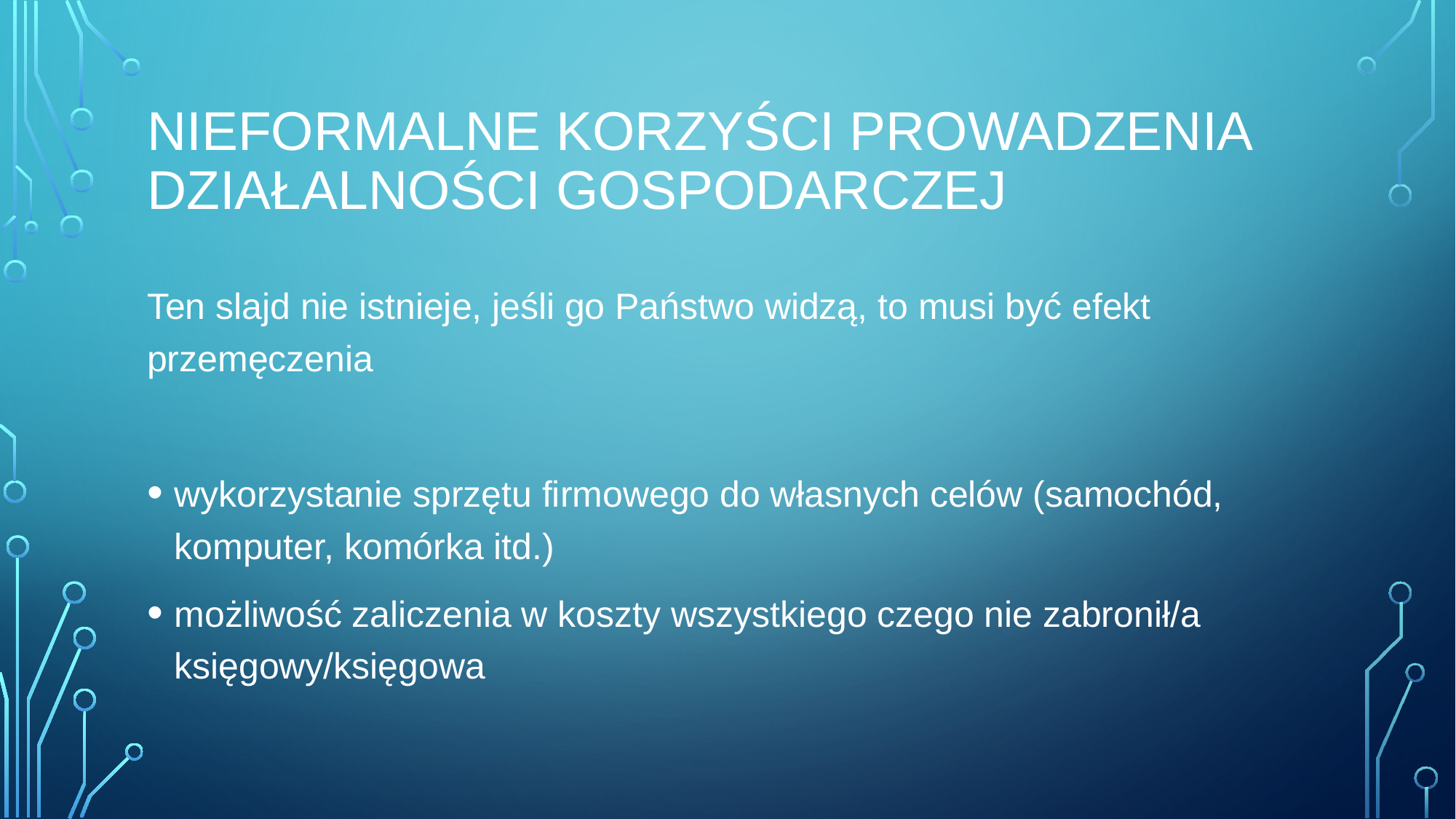

# Nieformalne korzyści prowadzenia działalności gospodarczej
Ten slajd nie istnieje, jeśli go Państwo widzą, to musi być efekt przemęczenia

wykorzystanie sprzętu firmowego do własnych celów (samochód, komputer, komórka itd.)
możliwość zaliczenia w koszty wszystkiego czego nie zabronił/a księgowy/księgowa